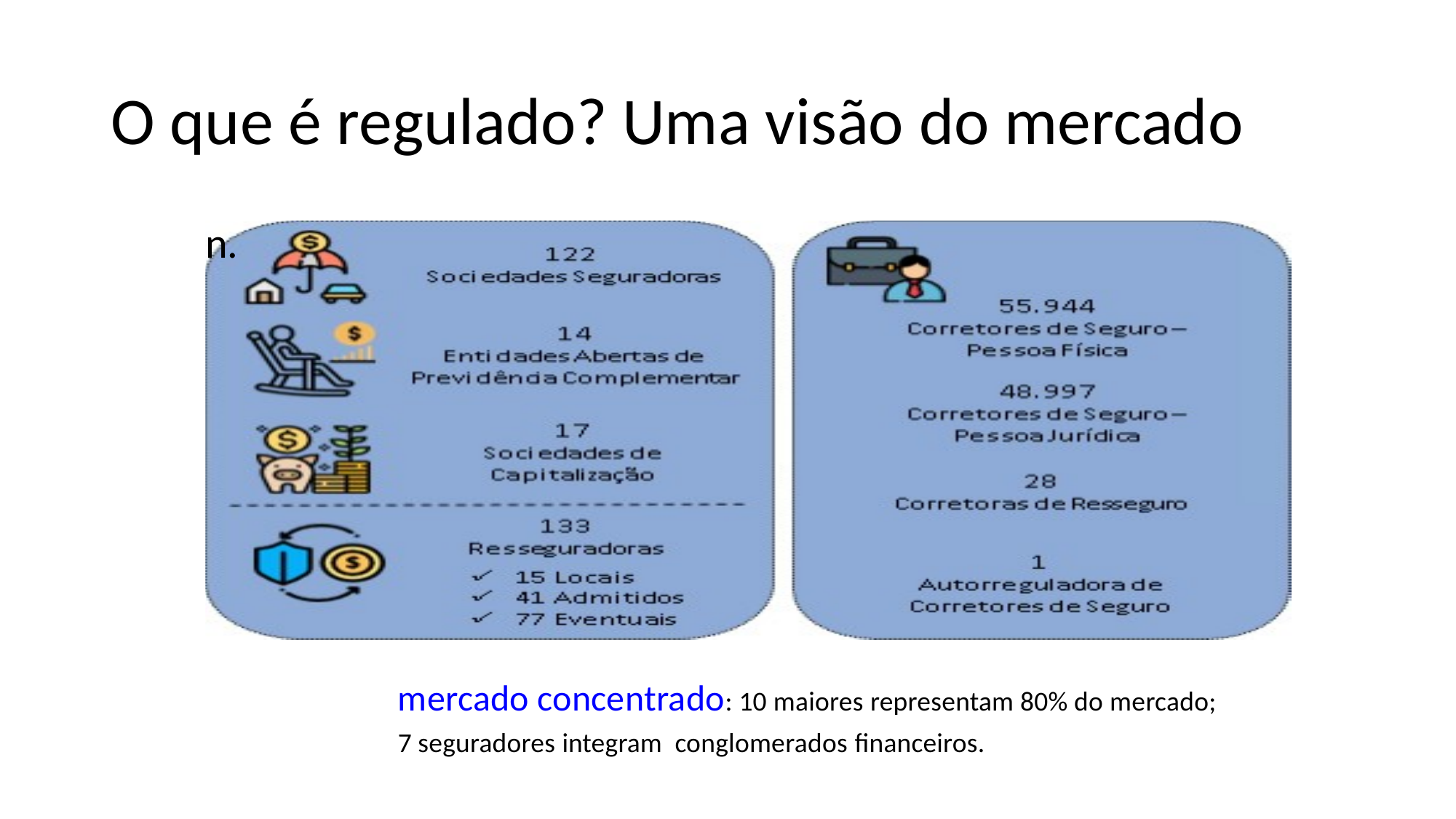

# O que é regulado? Uma visão do mercado
n.
mercado concentrado: 10 maiores representam 80% do mercado;
7 seguradores integram  conglomerados financeiros.